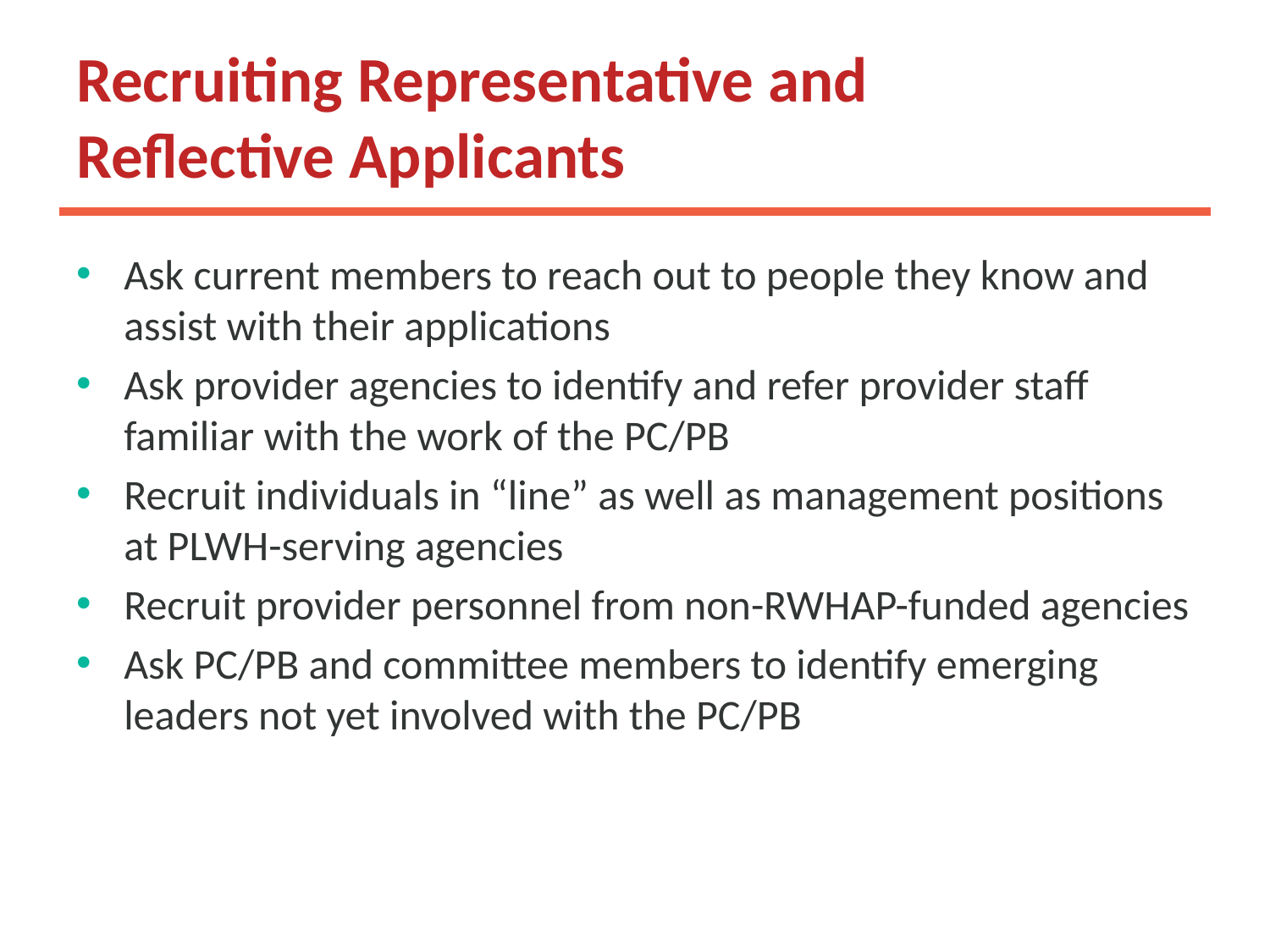

# Recruiting Representative and Reflective Applicants
Ask current members to reach out to people they know and assist with their applications
Ask provider agencies to identify and refer provider staff familiar with the work of the PC/PB
Recruit individuals in “line” as well as management positions at PLWH-serving agencies
Recruit provider personnel from non-RWHAP-funded agencies
Ask PC/PB and committee members to identify emerging leaders not yet involved with the PC/PB